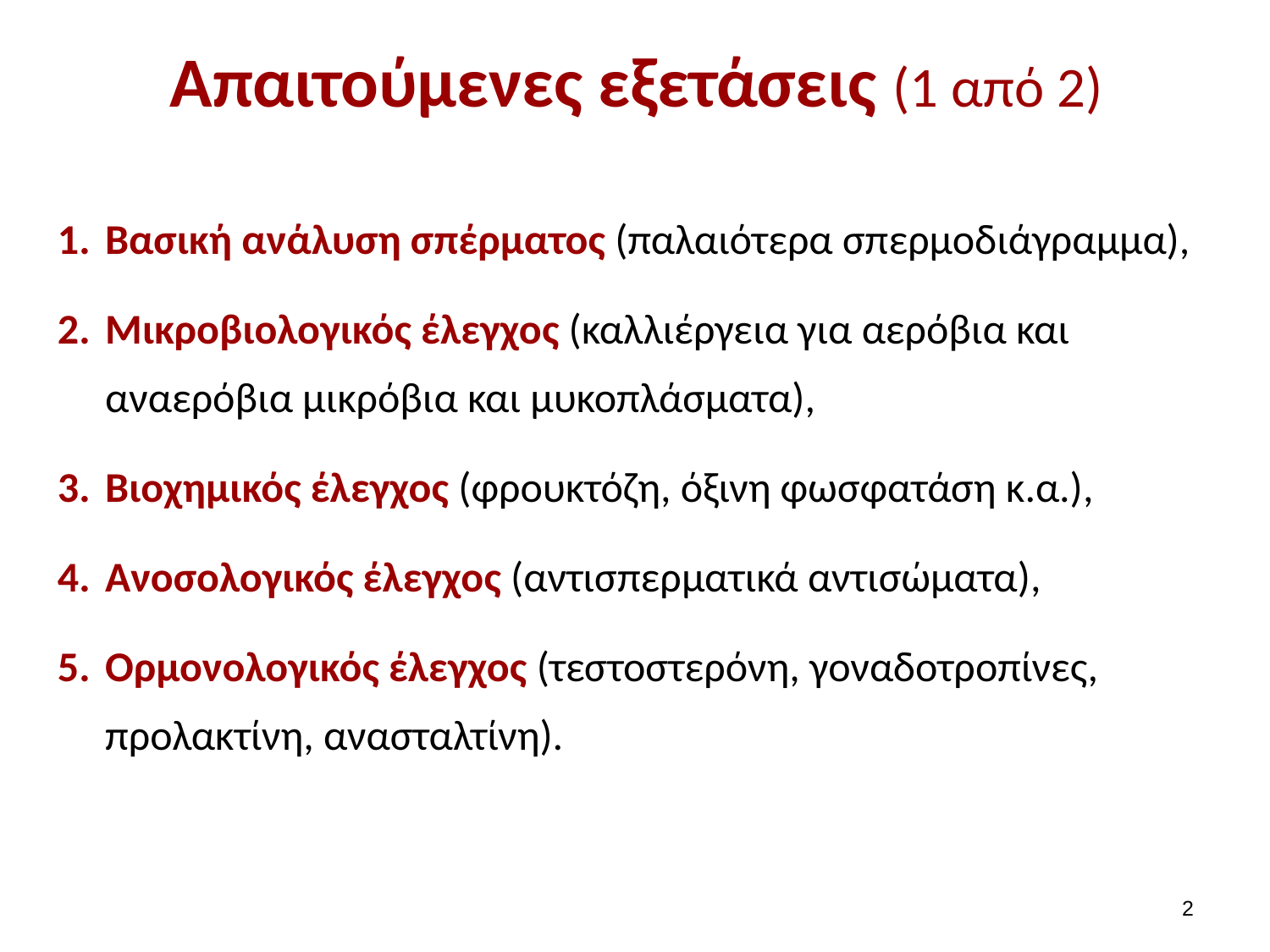

# Απαιτούμενες εξετάσεις (1 από 2)
Βασική ανάλυση σπέρματος (παλαιότερα σπερμοδιάγραμμα),
Μικροβιολογικός έλεγχος (καλλιέργεια για αερόβια και αναερόβια μικρόβια και μυκοπλάσματα),
Βιοχημικός έλεγχος (φρουκτόζη, όξινη φωσφατάση κ.α.),
Ανοσολογικός έλεγχος (αντισπερματικά αντισώματα),
Ορμονολογικός έλεγχος (τεστοστερόνη, γοναδοτροπίνες, προλακτίνη, ανασταλτίνη).
2